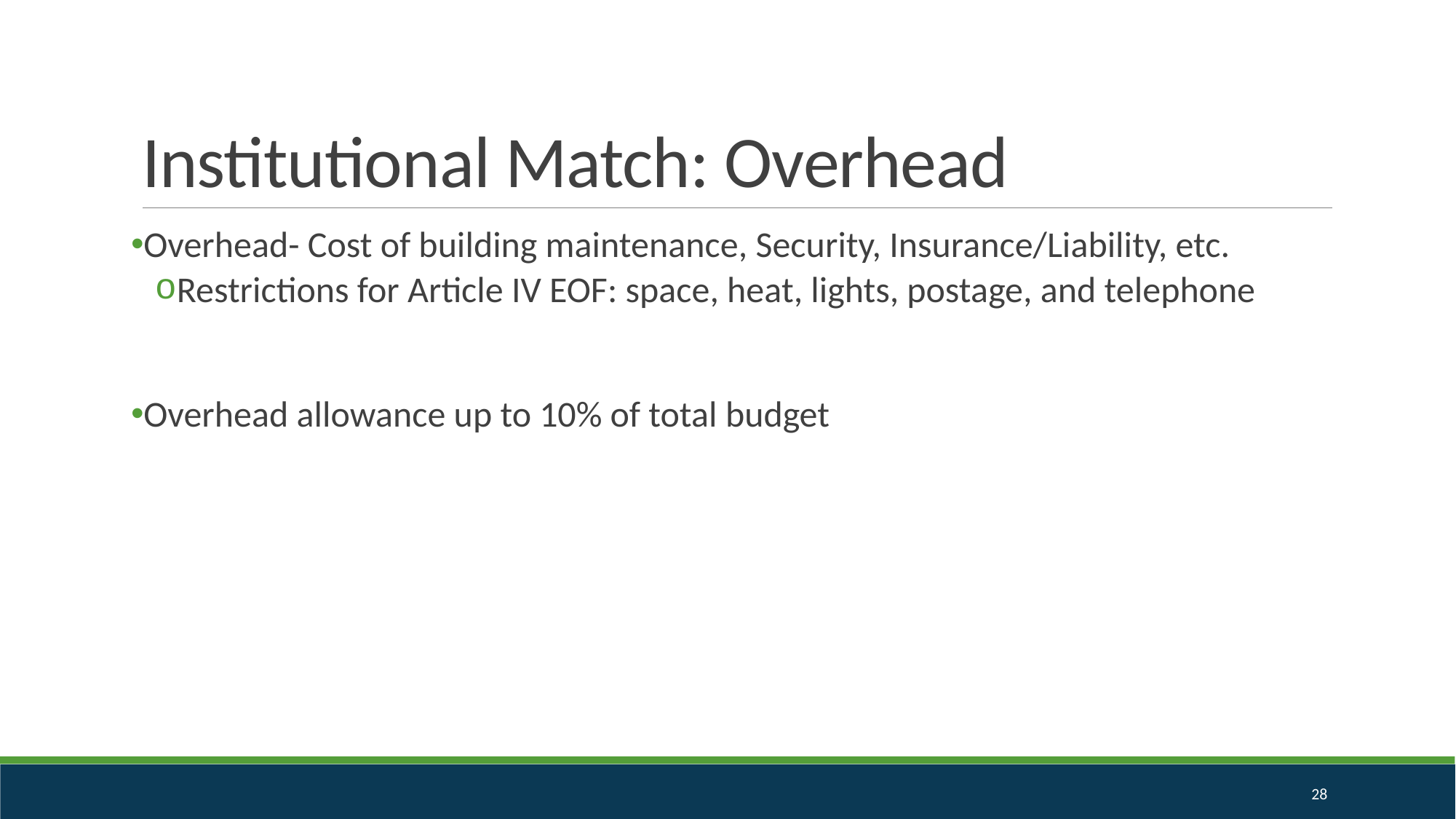

# Institutional Match: Overhead
Overhead- Cost of building maintenance, Security, Insurance/Liability, etc.
Restrictions for Article IV EOF: space, heat, lights, postage, and telephone

Overhead allowance up to 10% of total budget

28